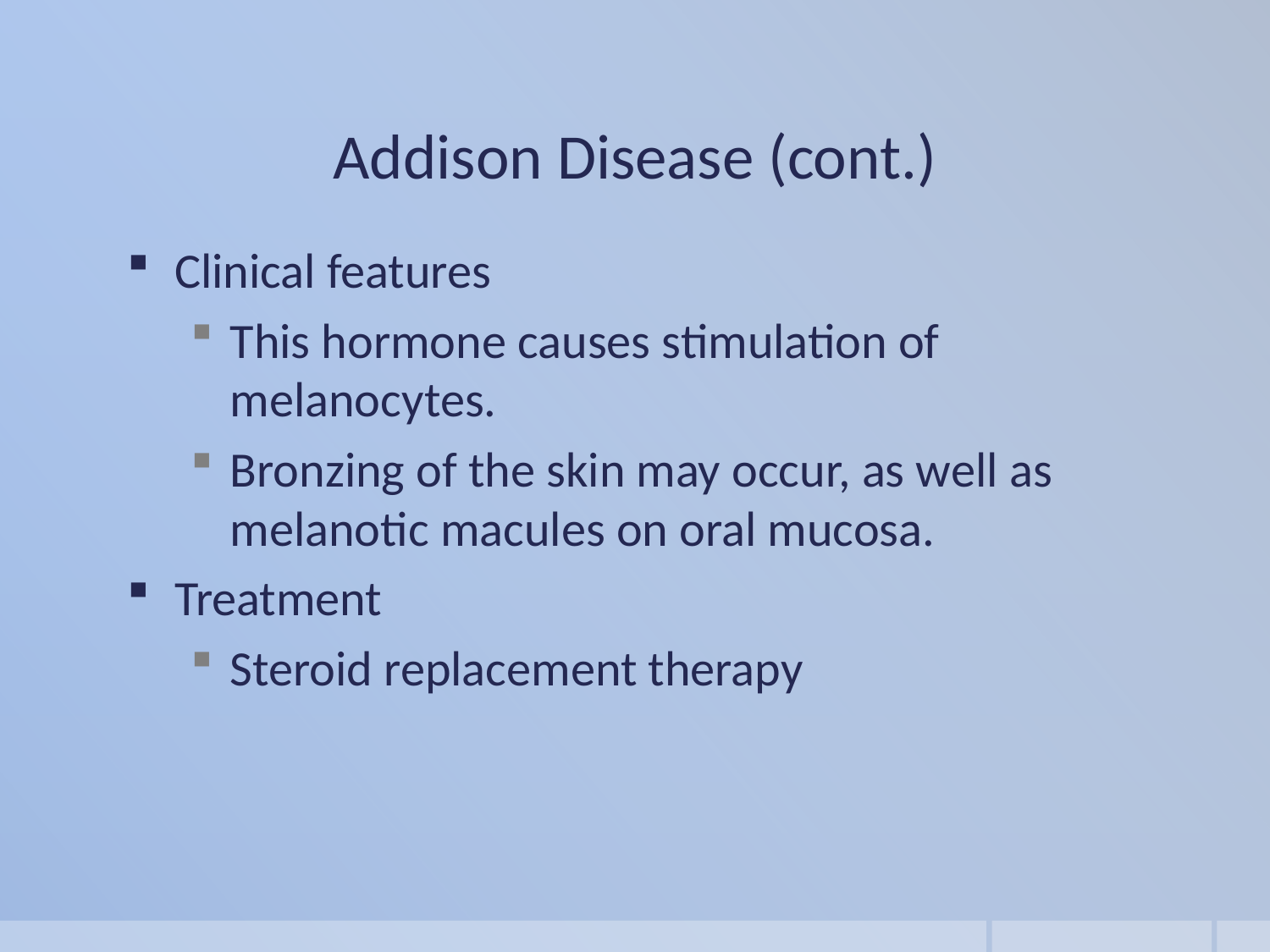

Addison Disease (cont.)
Clinical features
This hormone causes stimulation of melanocytes.
Bronzing of the skin may occur, as well as melanotic macules on oral mucosa.
Treatment
Steroid replacement therapy